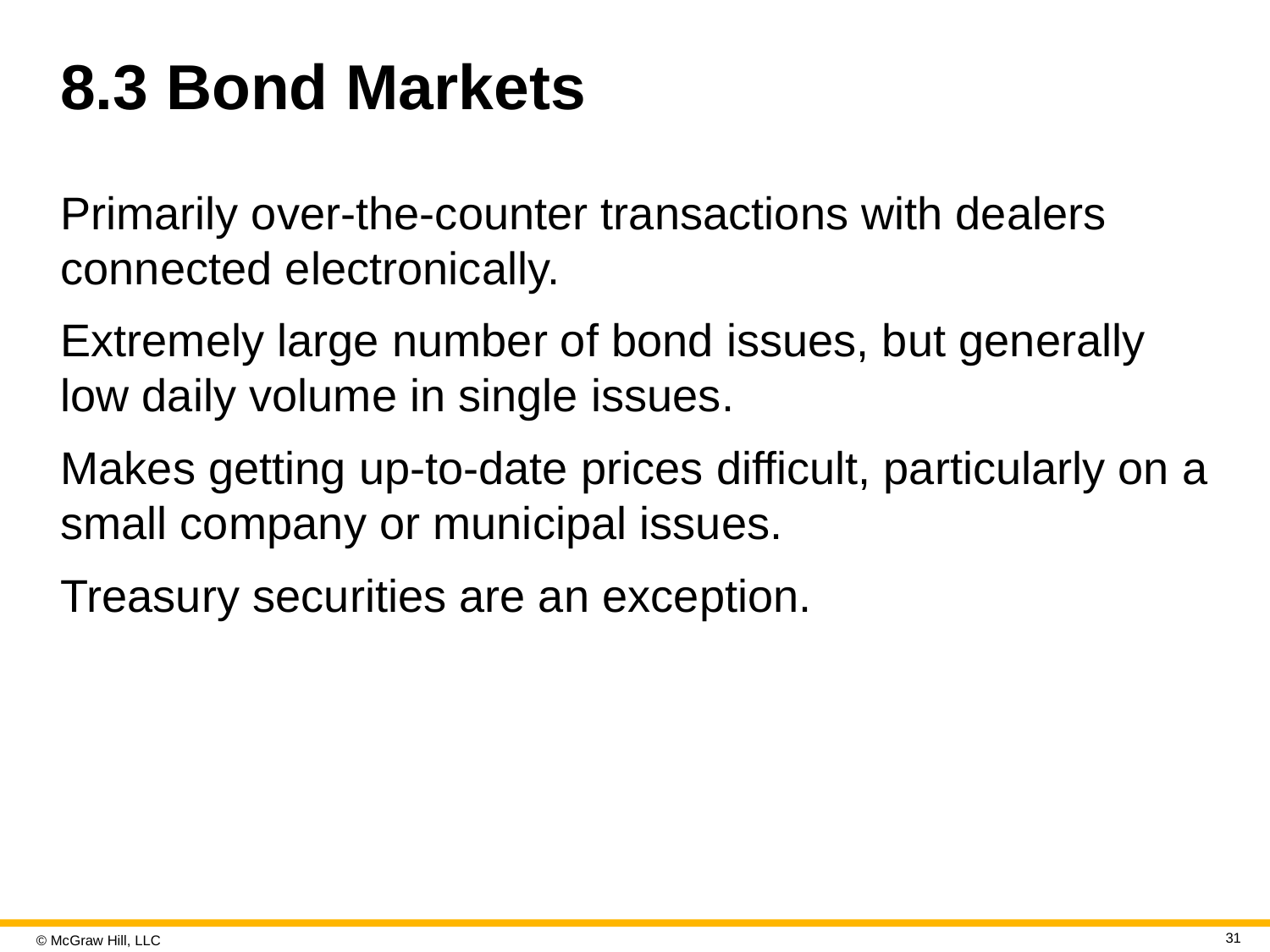

# 8.3 Bond Markets
Primarily over-the-counter transactions with dealers connected electronically.
Extremely large number of bond issues, but generally low daily volume in single issues.
Makes getting up-to-date prices difficult, particularly on a small company or municipal issues.
Treasury securities are an exception.
31